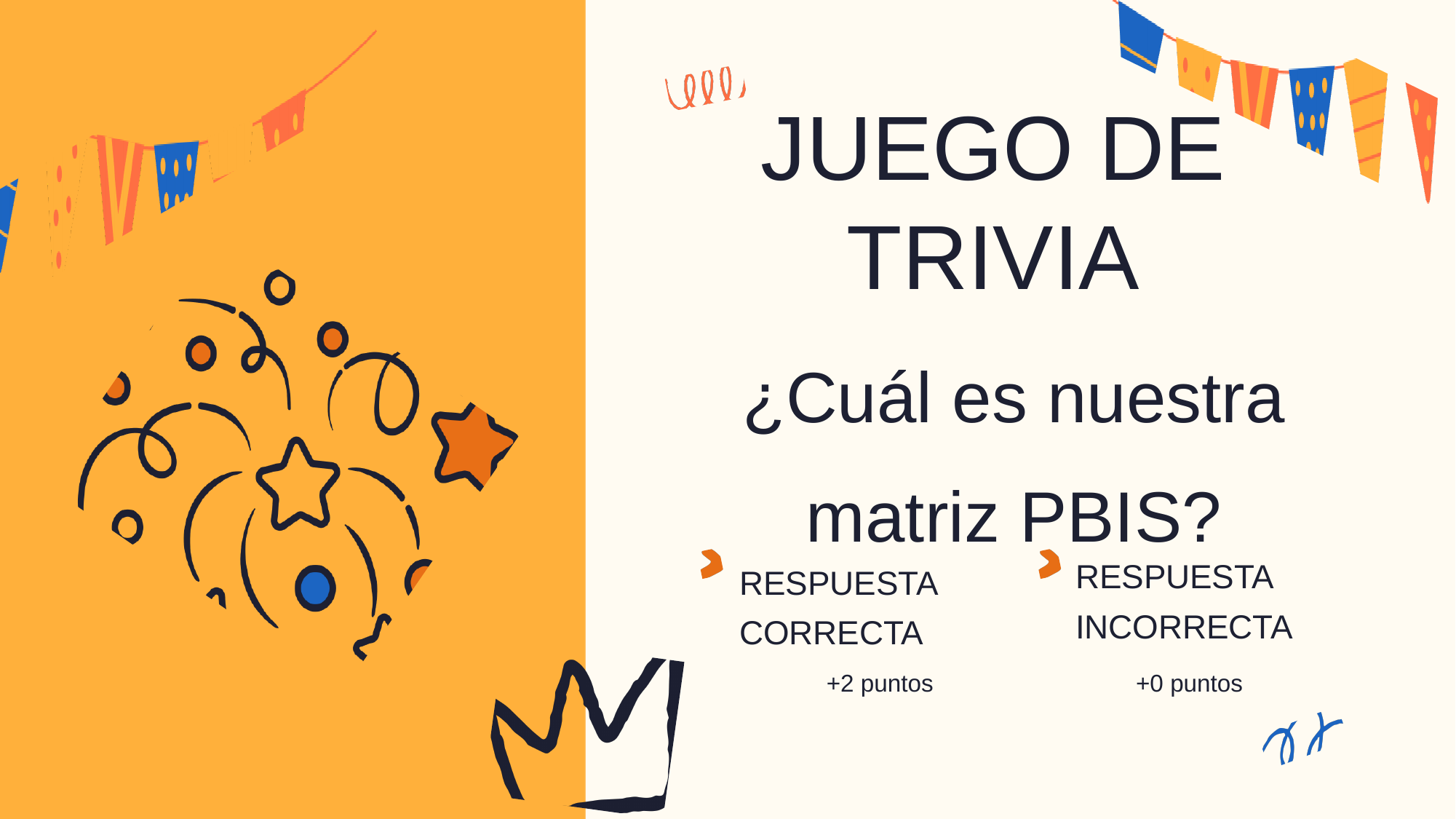

JUEGO DE TRIVIA

¿Cuál es nuestra matriz PBIS?
RESPUESTA INCORRECTA

RESPUESTA CORRECTA

+2 puntos
+0 puntos